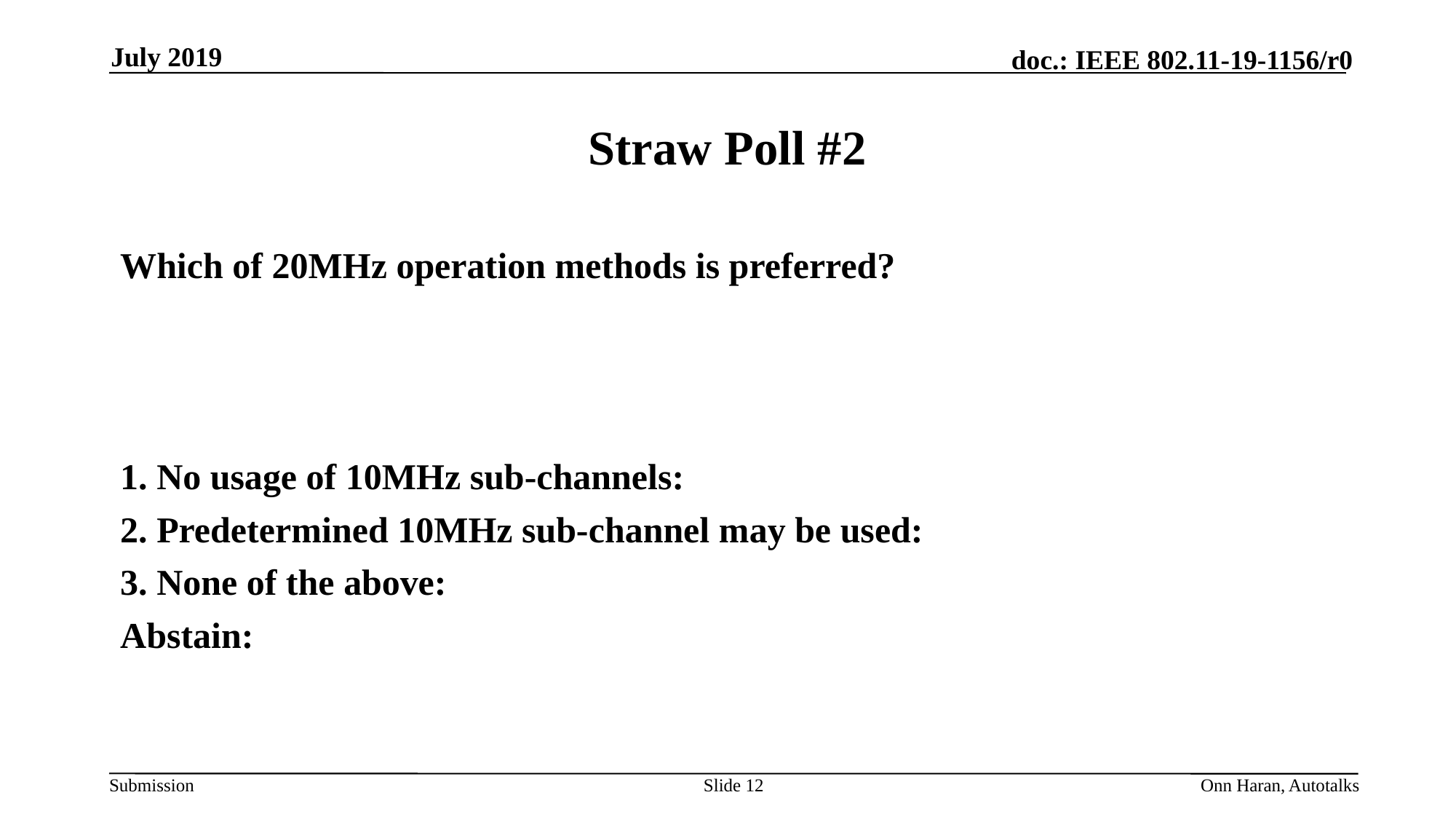

July 2019
# Straw Poll #2
Which of 20MHz operation methods is preferred?

1. No usage of 10MHz sub-channels:
2. Predetermined 10MHz sub-channel may be used:
3. None of the above:
Abstain:

Slide 12
Onn Haran, Autotalks